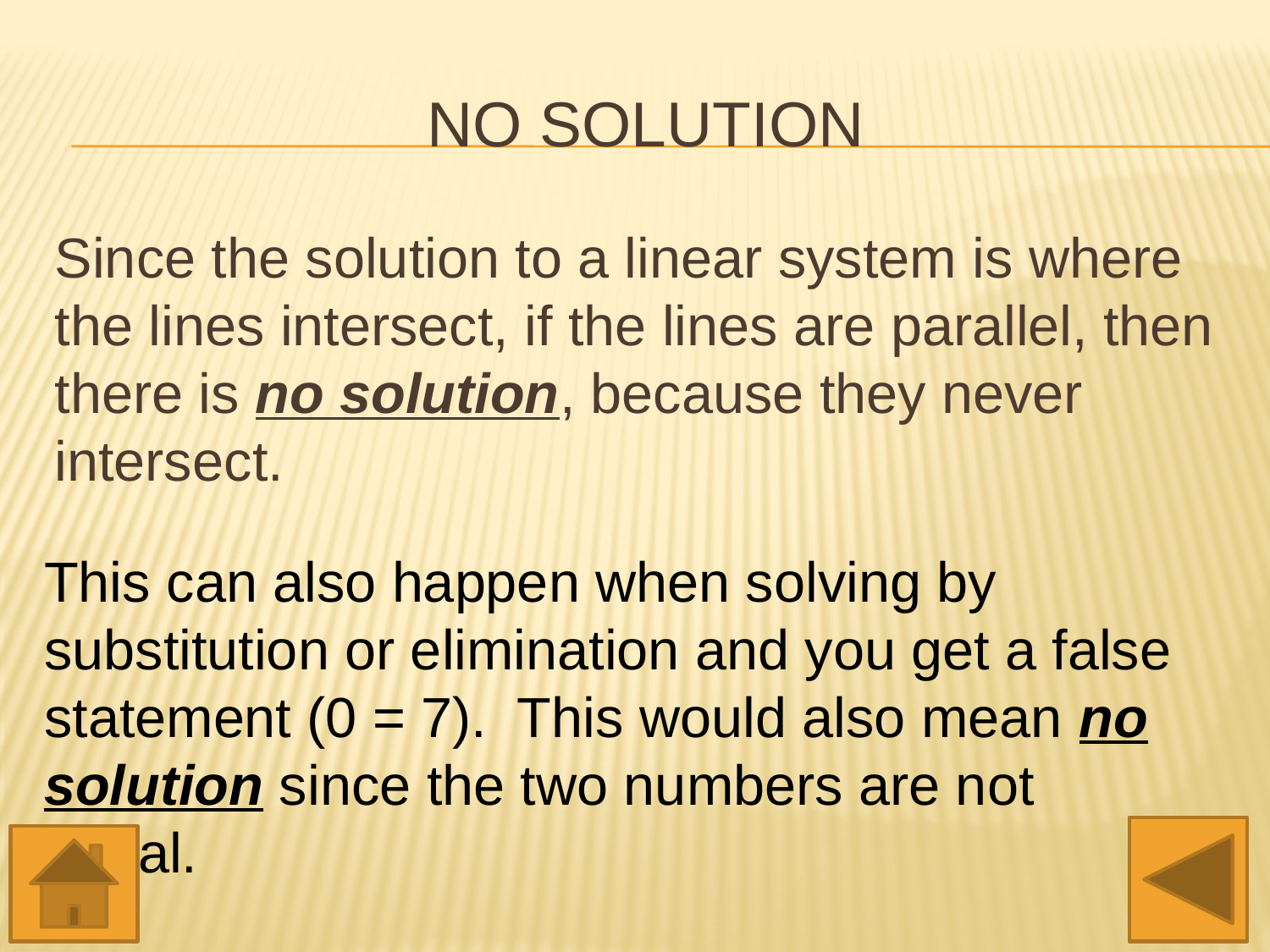

# No solution
Since the solution to a linear system is where the lines intersect, if the lines are parallel, then there is no solution, because they never intersect.
This can also happen when solving by substitution or elimination and you get a false statement (0 = 7).  This would also mean no solution since the two numbers are not equal.